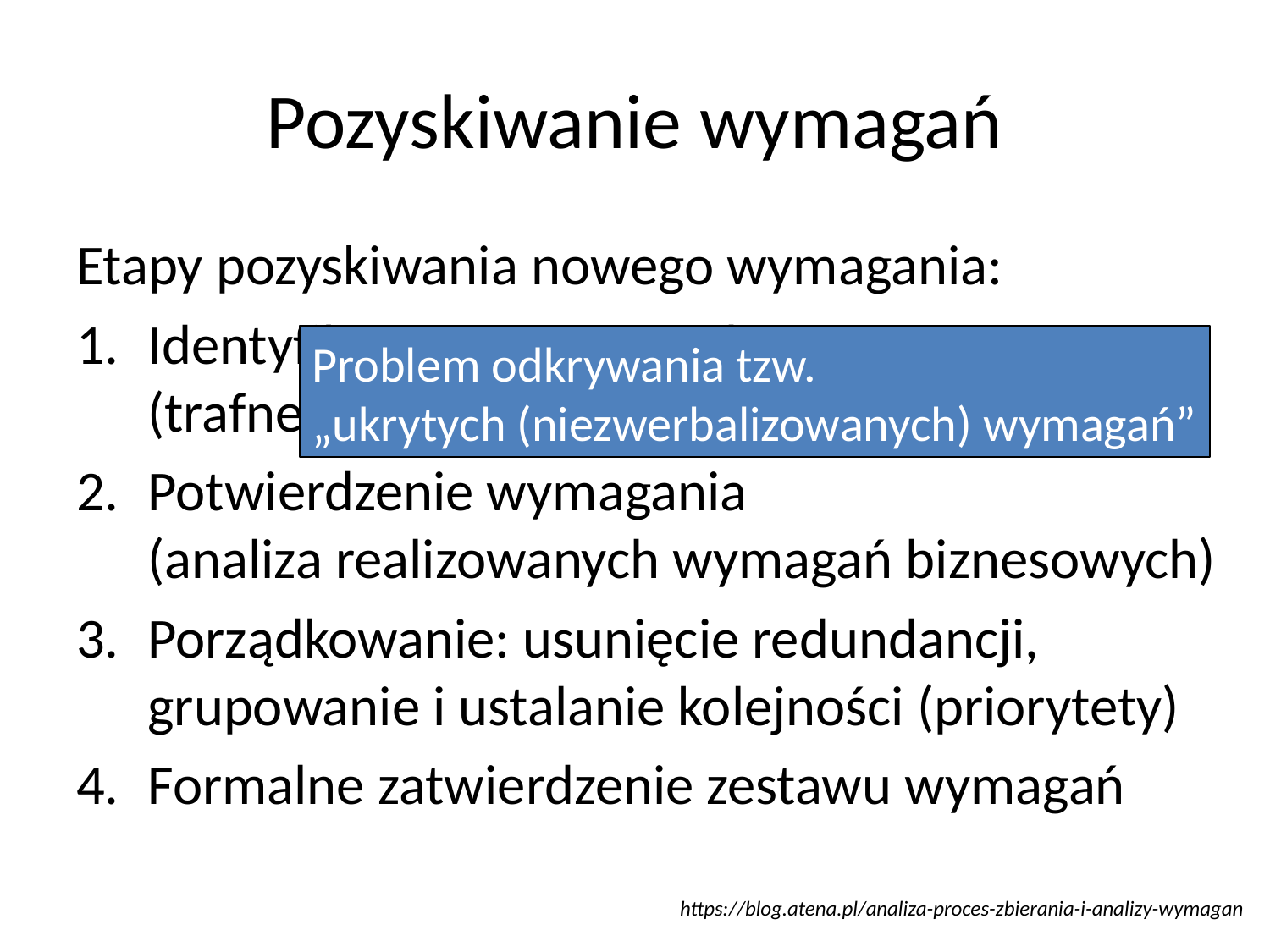

# Pozyskiwanie wymagań
Etapy pozyskiwania nowego wymagania:
Identyfikacja wymagania biznesowego
(trafne nazwanie wymagania + symbol + opis)
Potwierdzenie wymagania
(analiza realizowanych wymagań biznesowych)
Porządkowanie: usunięcie redundancji,
grupowanie i ustalanie kolejności (priorytety)
Formalne zatwierdzenie zestawu wymagań

Problem odkrywania tzw.
„ukrytych (niezwerbalizowanych) wymagań”
https://blog.atena.pl/analiza-proces-zbierania-i-analizy-wymagan